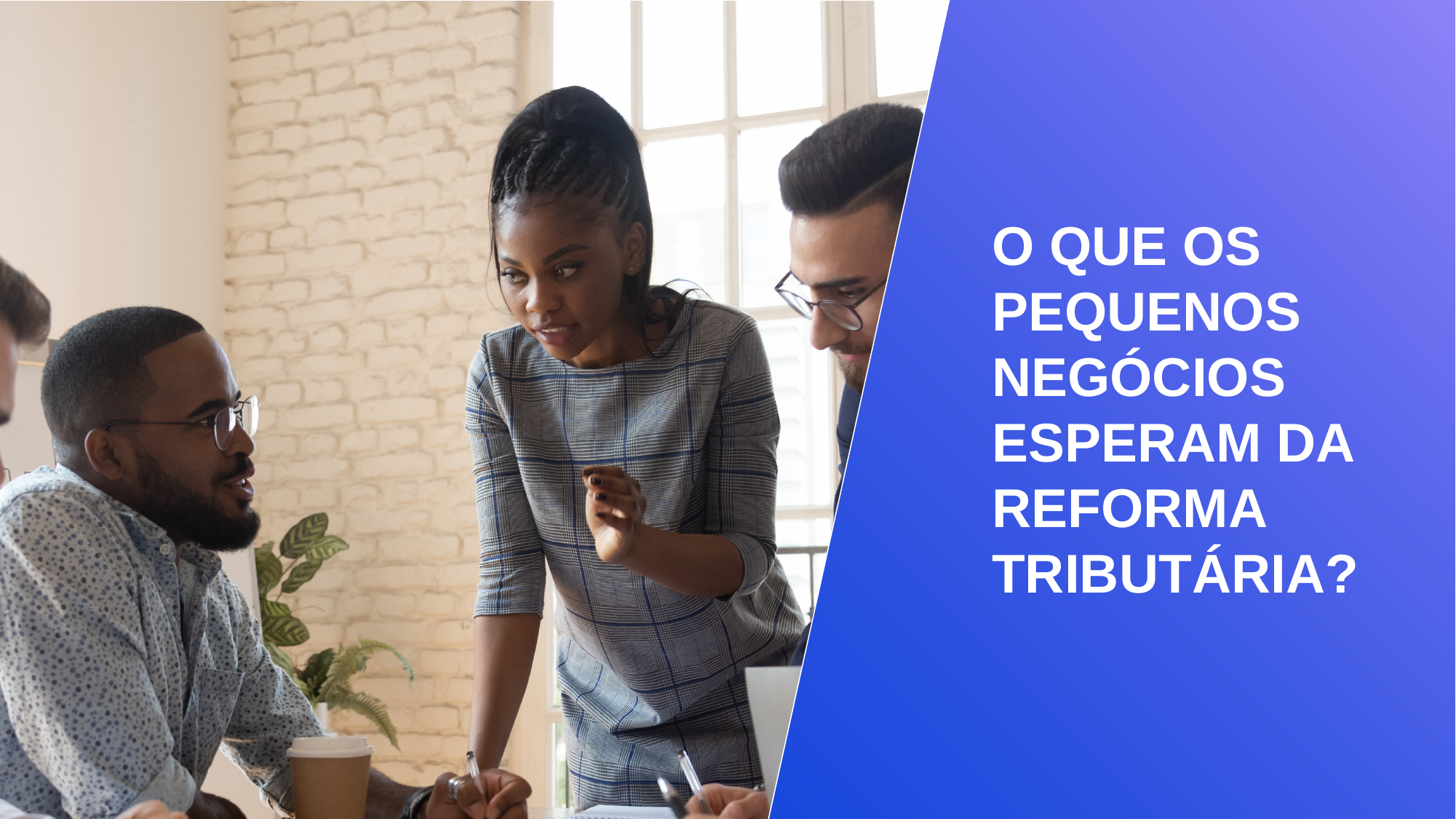

O QUE OS PEQUENOS NEGÓCIOS  ESPERAM DA REFORMA TRIBUTÁRIA?